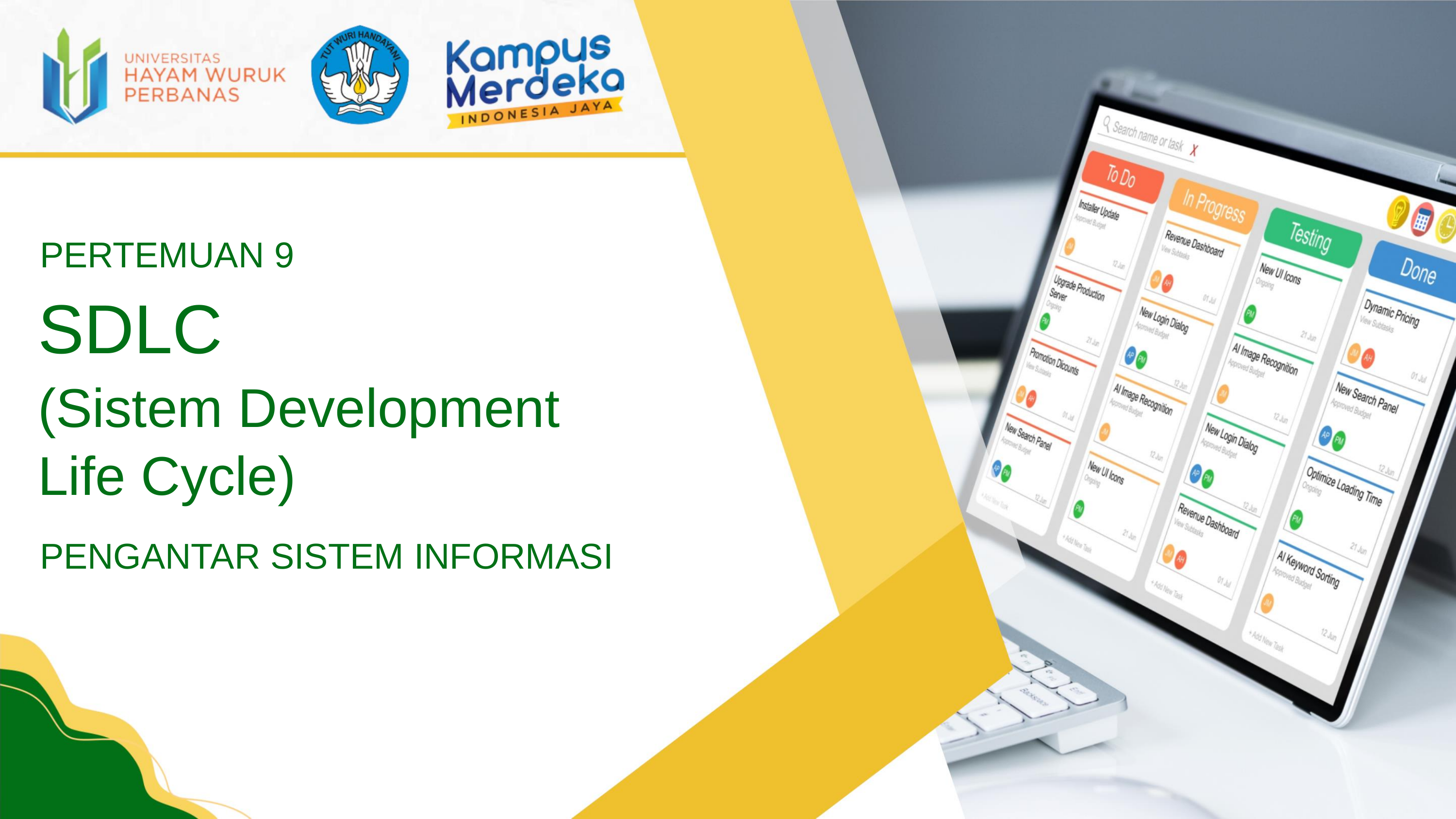

PERTEMUAN 9
SDLC
(Sistem Development
Life Cycle)
PENGANTAR SISTEM INFORMASI